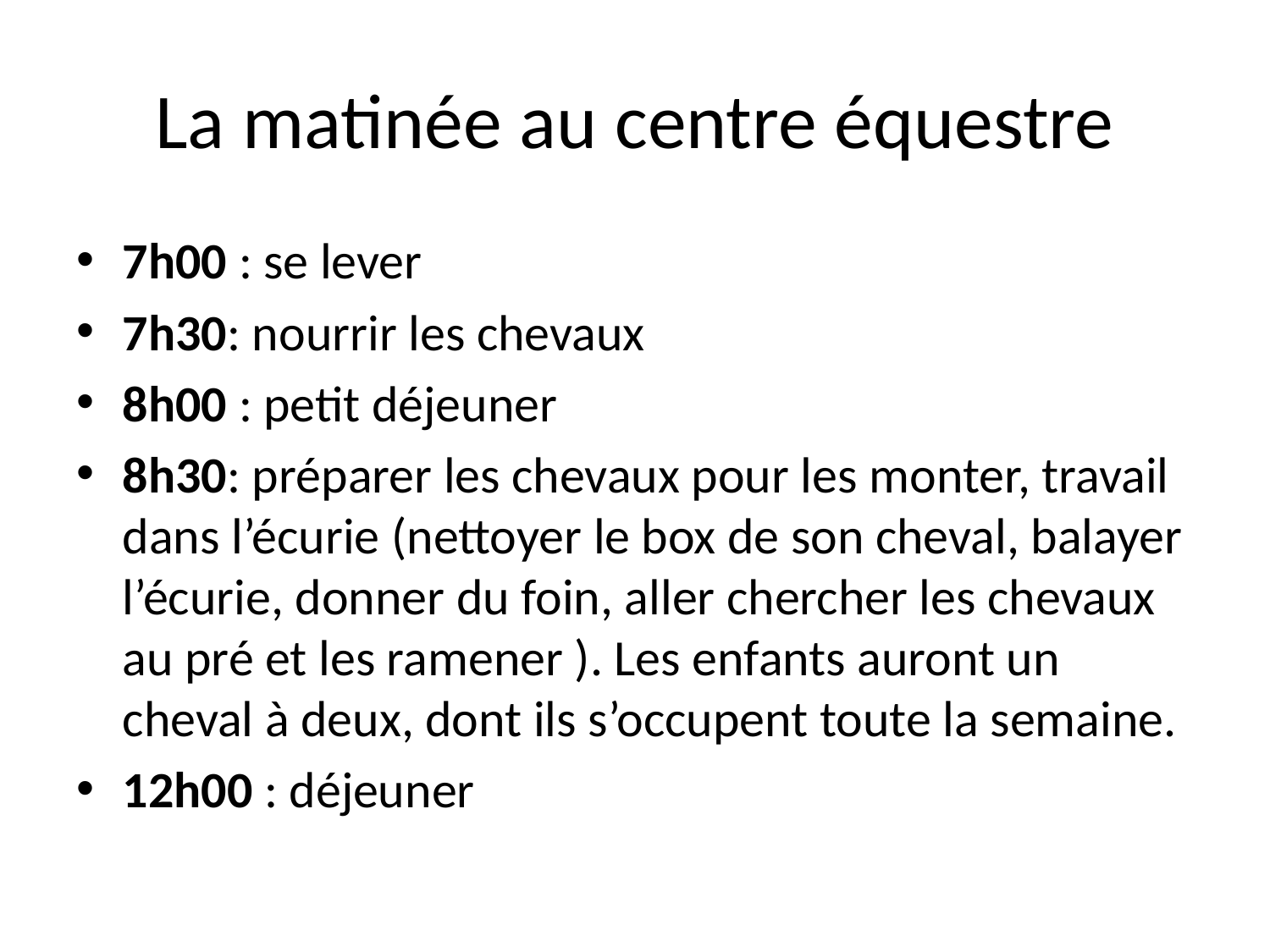

# La matinée au centre équestre
7h00 : se lever
7h30: nourrir les chevaux
8h00 : petit déjeuner
8h30: préparer les chevaux pour les monter, travail dans l’écurie (nettoyer le box de son cheval, balayer l’écurie, donner du foin, aller chercher les chevaux au pré et les ramener ). Les enfants auront un cheval à deux, dont ils s’occupent toute la semaine.
12h00 : déjeuner